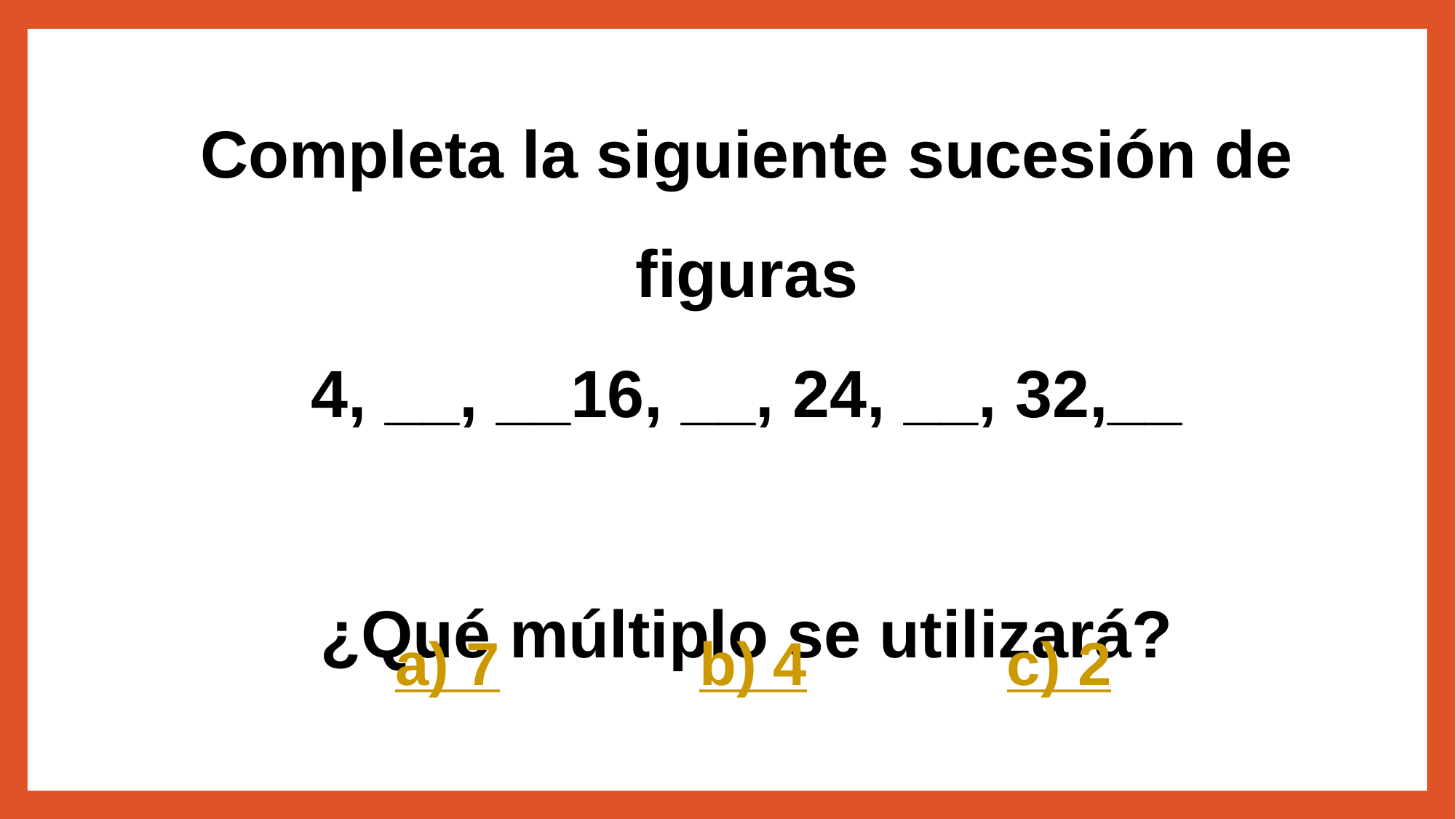

Completa la siguiente sucesión de figuras
4, __, __16, __, 24, __, 32,__
¿Qué múltiplo se utilizará?
| a) 7 | b) 4 | c) 2 |
| --- | --- | --- |